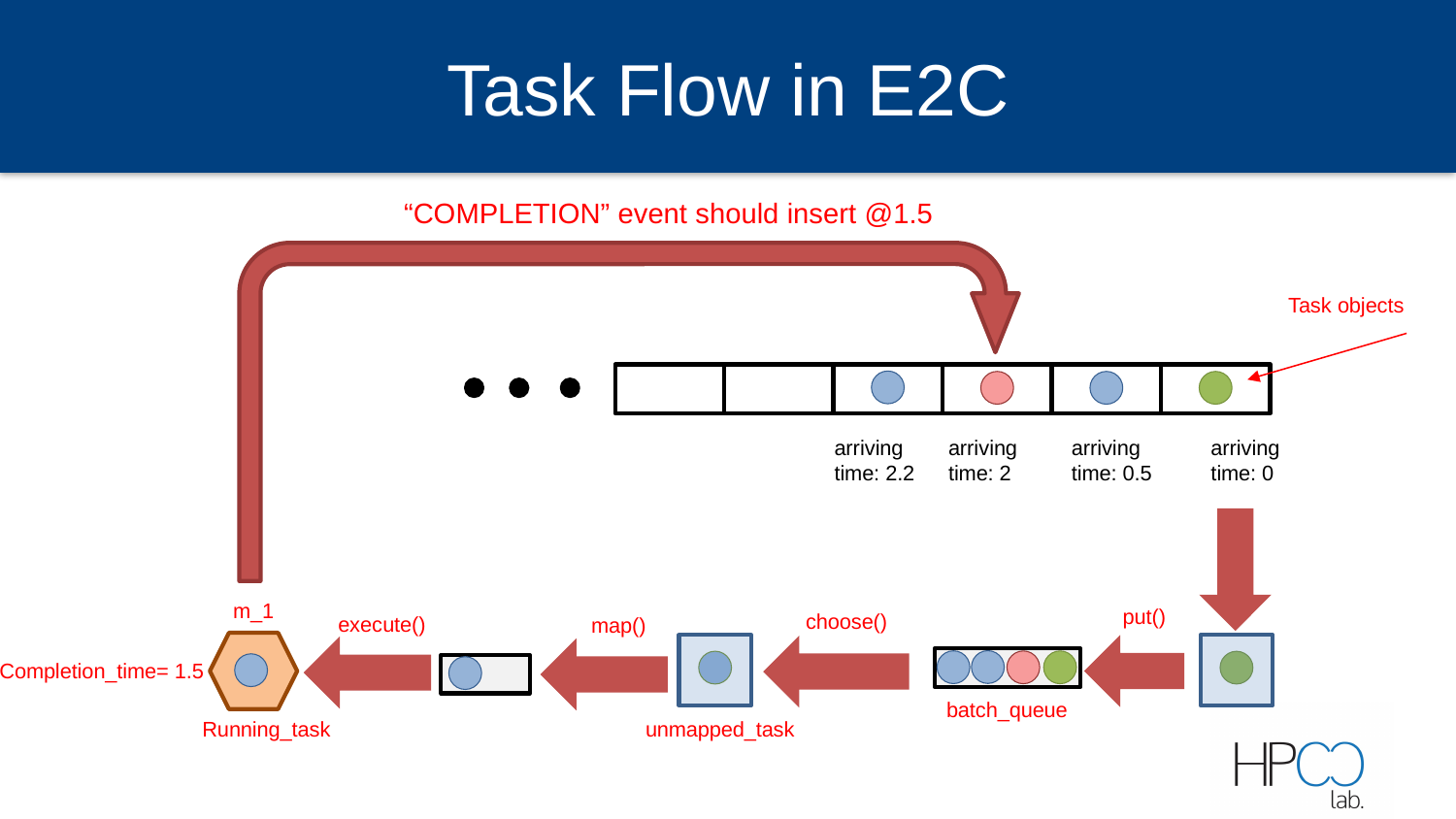

# Task Flow in E2C
“COMPLETION” event should insert @1.5

Task objects

arriving
time: 2.2
arriving
time: 2
arriving
time: 0.5
arriving
time: 0

m_1
put()
choose()
execute()
map()

Completion_time= 1.5

batch_queue
Running_task
unmapped_task